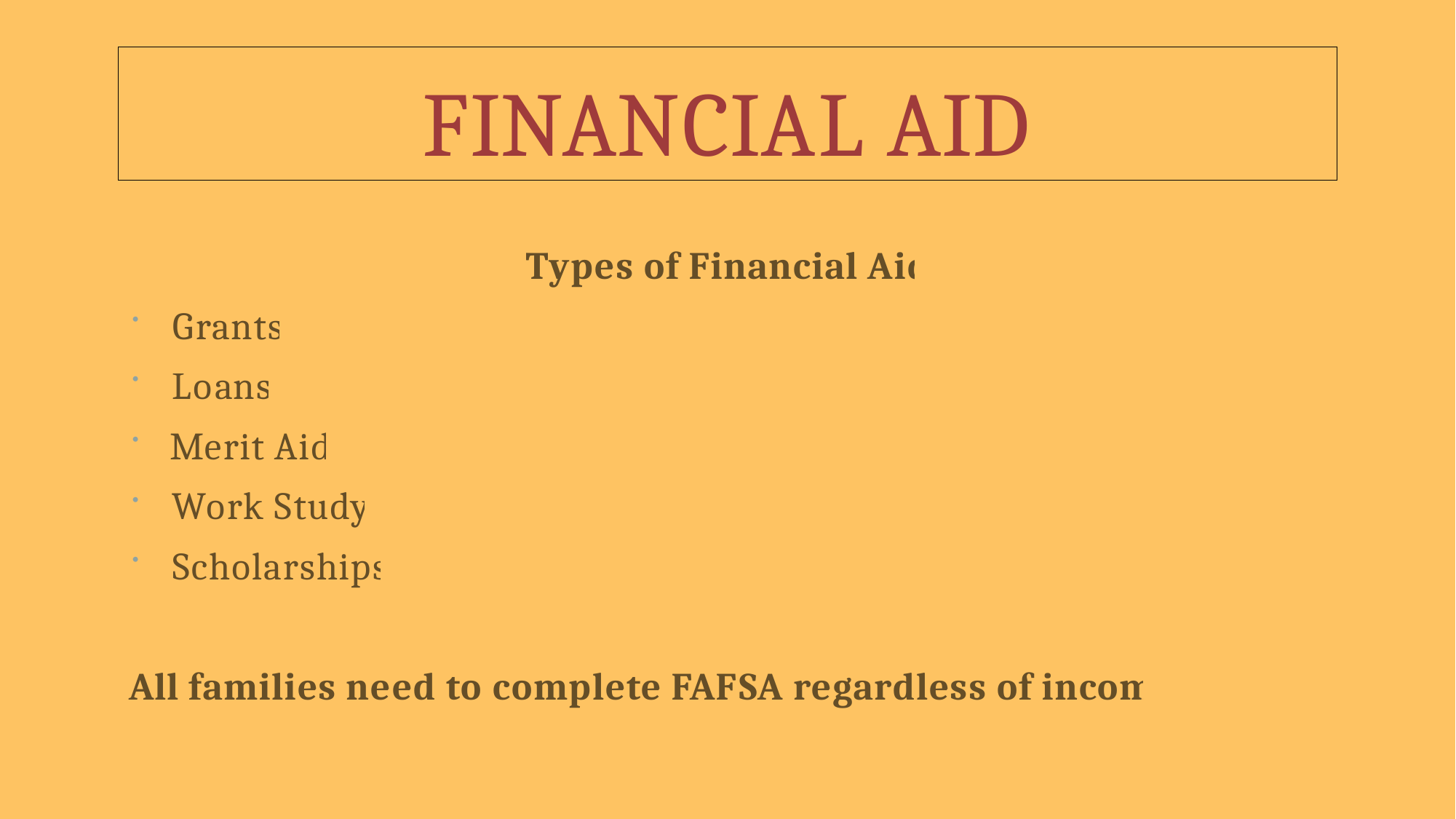

# FINANCIAL AID
Types of Financial Aid
Grants
Loans
Merit Aid
Work Study
Scholarships

All families need to complete FAFSA regardless of income.